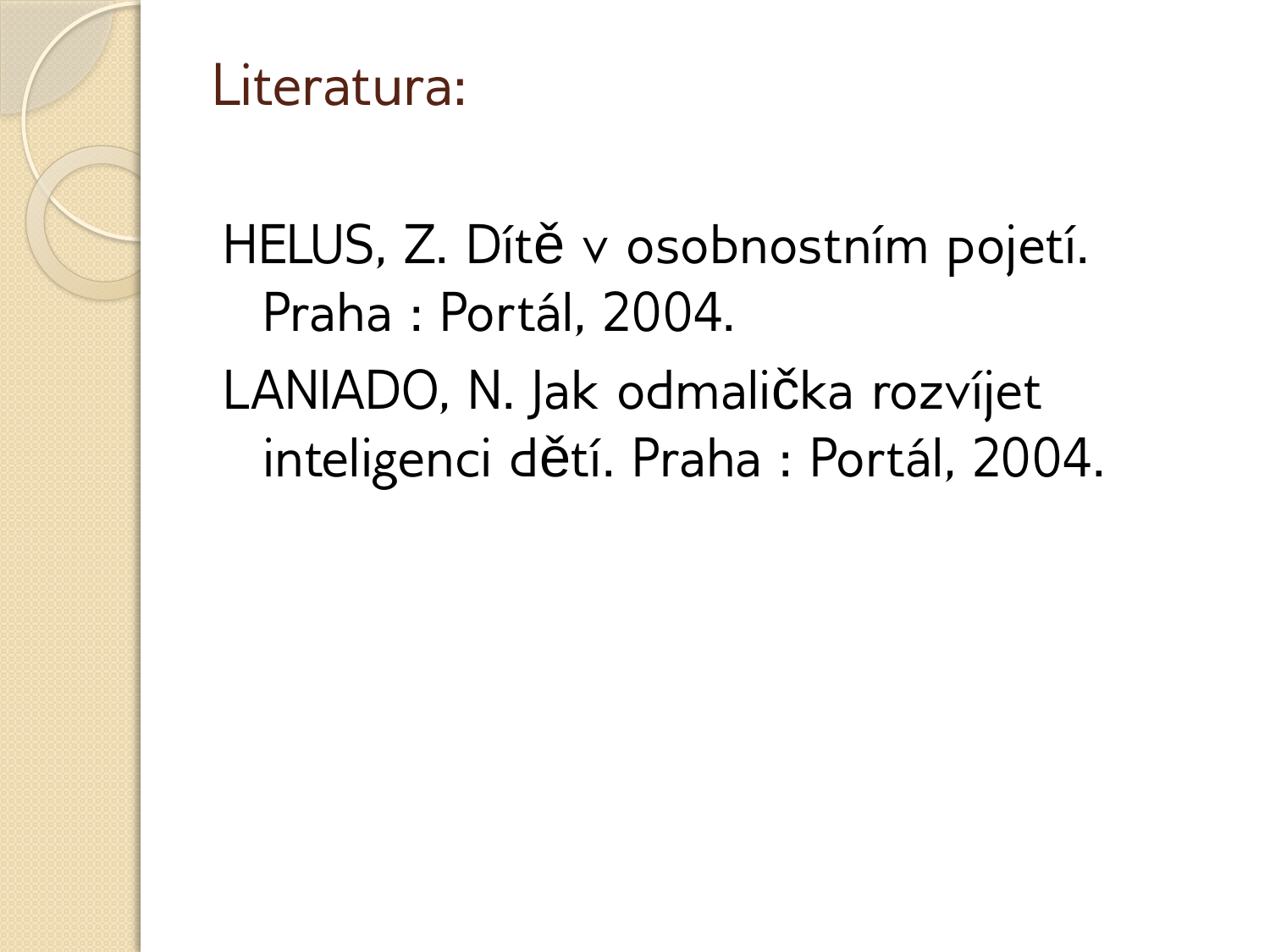

# Literatura:
HELUS, Z. Dítě v osobnostním pojetí. Praha : Portál, 2004.
LANIADO, N. Jak odmalička rozvíjet inteligenci dětí. Praha : Portál, 2004.